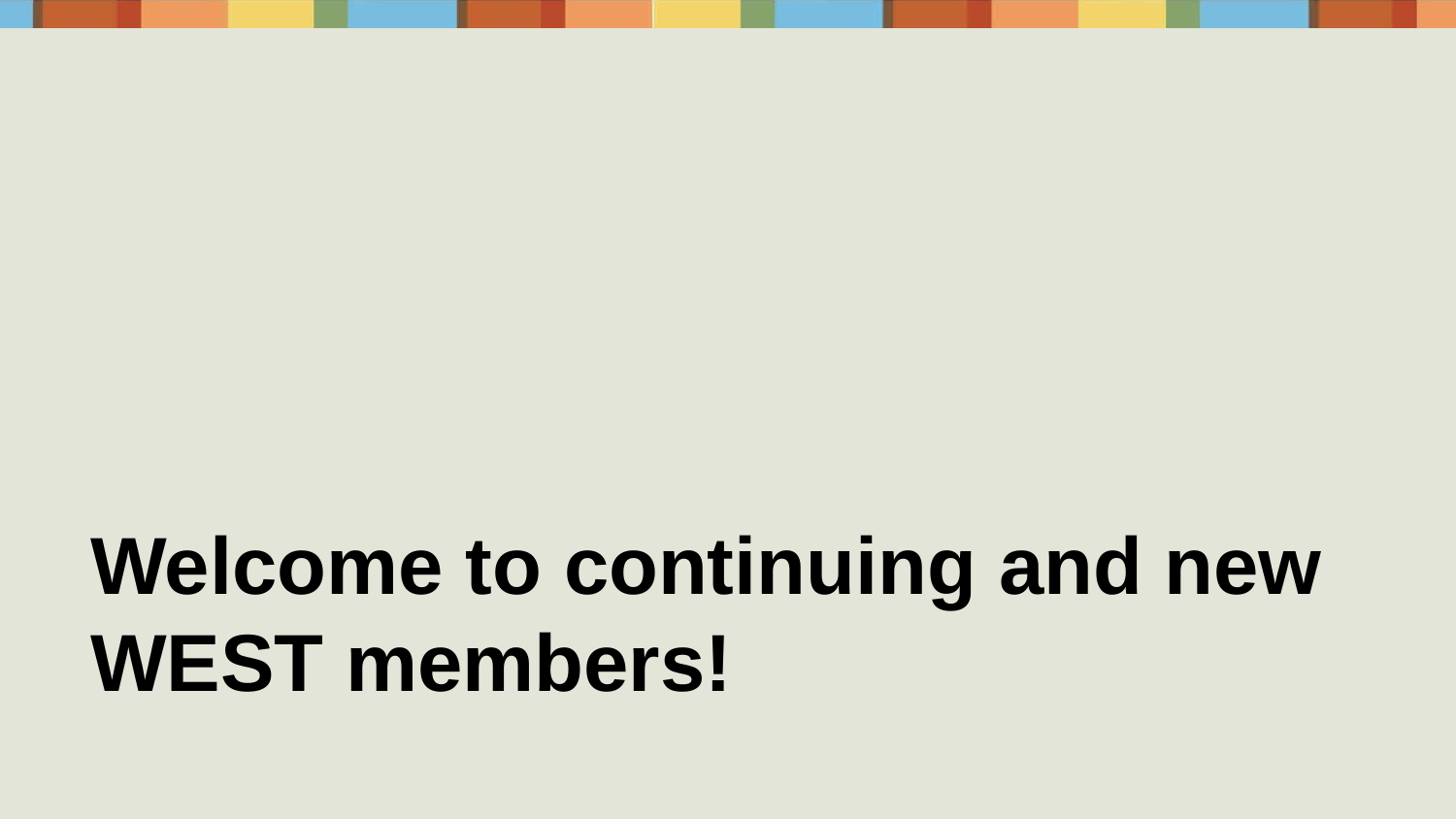

# Welcome to continuing and new WEST members!